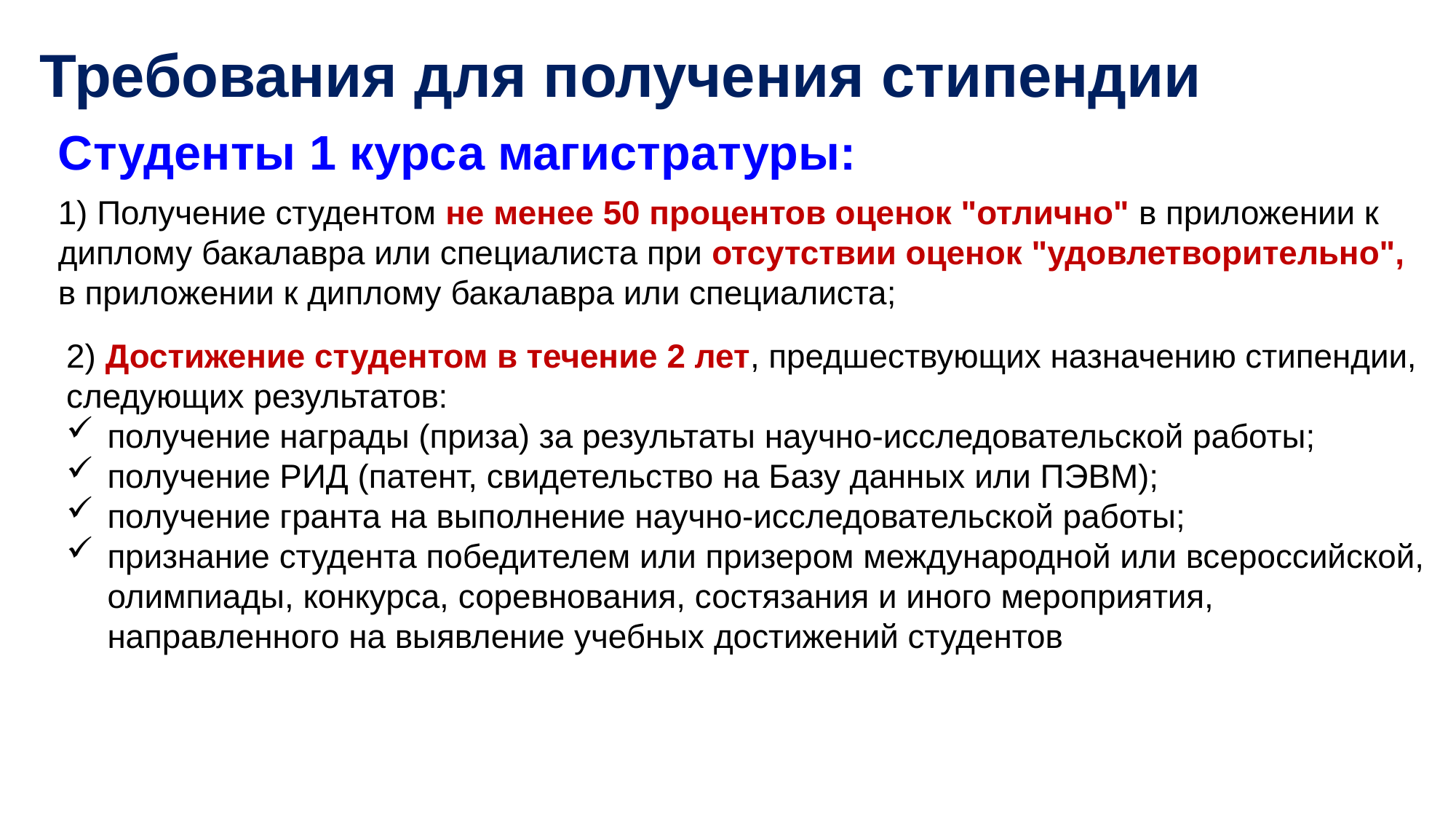

Требования для получения стипендии
Студенты 1 курса магистратуры:
1) Получение студентом не менее 50 процентов оценок "отлично" в приложении к диплому бакалавра или специалиста при отсутствии оценок "удовлетворительно", в приложении к диплому бакалавра или специалиста;
2) Достижение студентом в течение 2 лет, предшествующих назначению стипендии, следующих результатов:
получение награды (приза) за результаты научно-исследовательской работы;
получение РИД (патент, свидетельство на Базу данных или ПЭВМ);
получение гранта на выполнение научно-исследовательской работы;
признание студента победителем или призером международной или всероссийской, олимпиады, конкурса, соревнования, состязания и иного мероприятия, направленного на выявление учебных достижений студентов